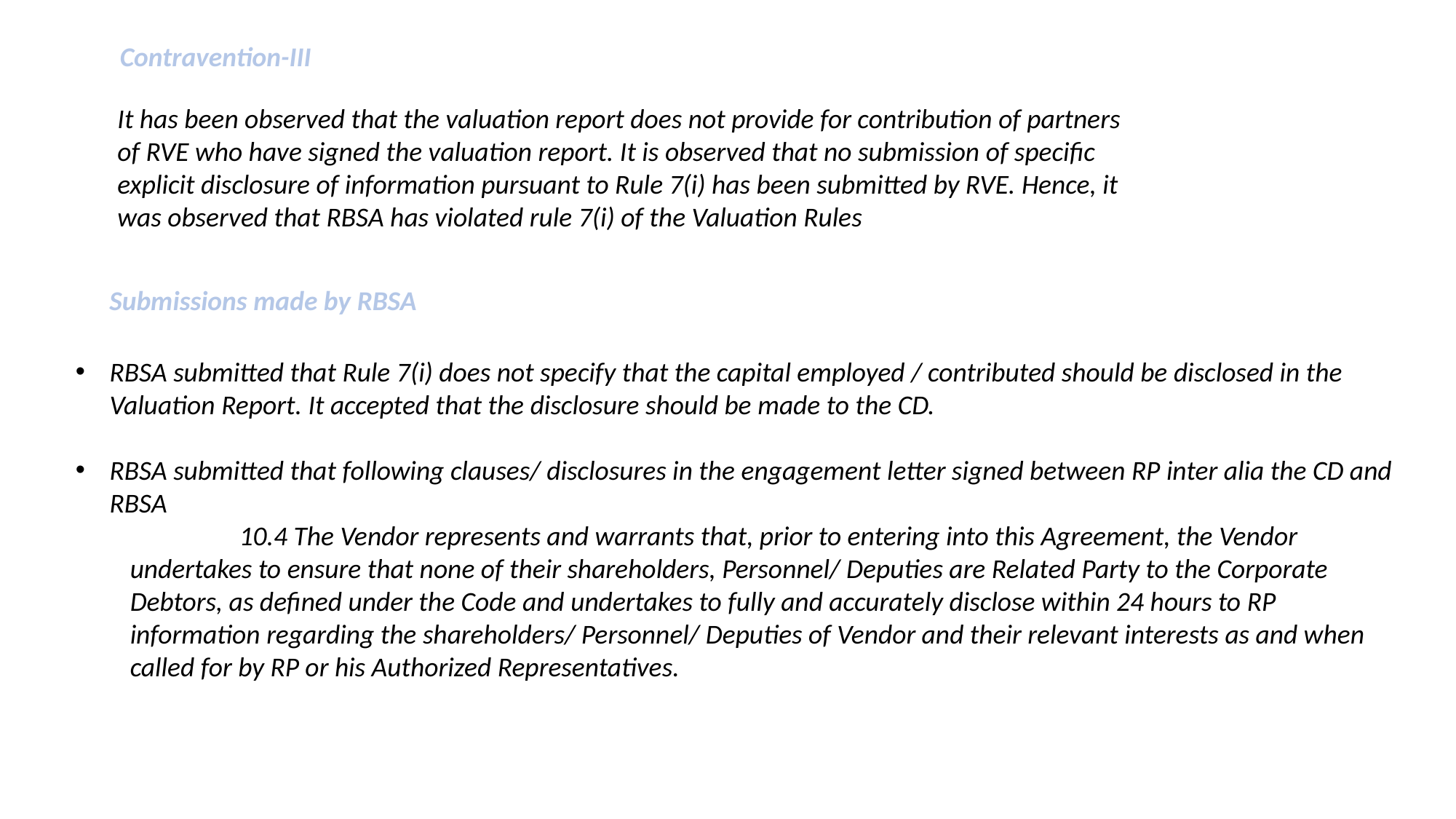

Contravention-III
It has been observed that the valuation report does not provide for contribution of partners of RVE who have signed the valuation report. It is observed that no submission of specific explicit disclosure of information pursuant to Rule 7(i) has been submitted by RVE. Hence, it was observed that RBSA has violated rule 7(i) of the Valuation Rules
Submissions made by RBSA
RBSA submitted that Rule 7(i) does not specify that the capital employed / contributed should be disclosed in the Valuation Report. It accepted that the disclosure should be made to the CD.

RBSA submitted that following clauses/ disclosures in the engagement letter signed between RP inter alia the CD and RBSA
	10.4 The Vendor represents and warrants that, prior to entering into this Agreement, the Vendor undertakes to ensure that none of their shareholders, Personnel/ Deputies are Related Party to the Corporate Debtors, as defined under the Code and undertakes to fully and accurately disclose within 24 hours to RP information regarding the shareholders/ Personnel/ Deputies of Vendor and their relevant interests as and when called for by RP or his Authorized Representatives.